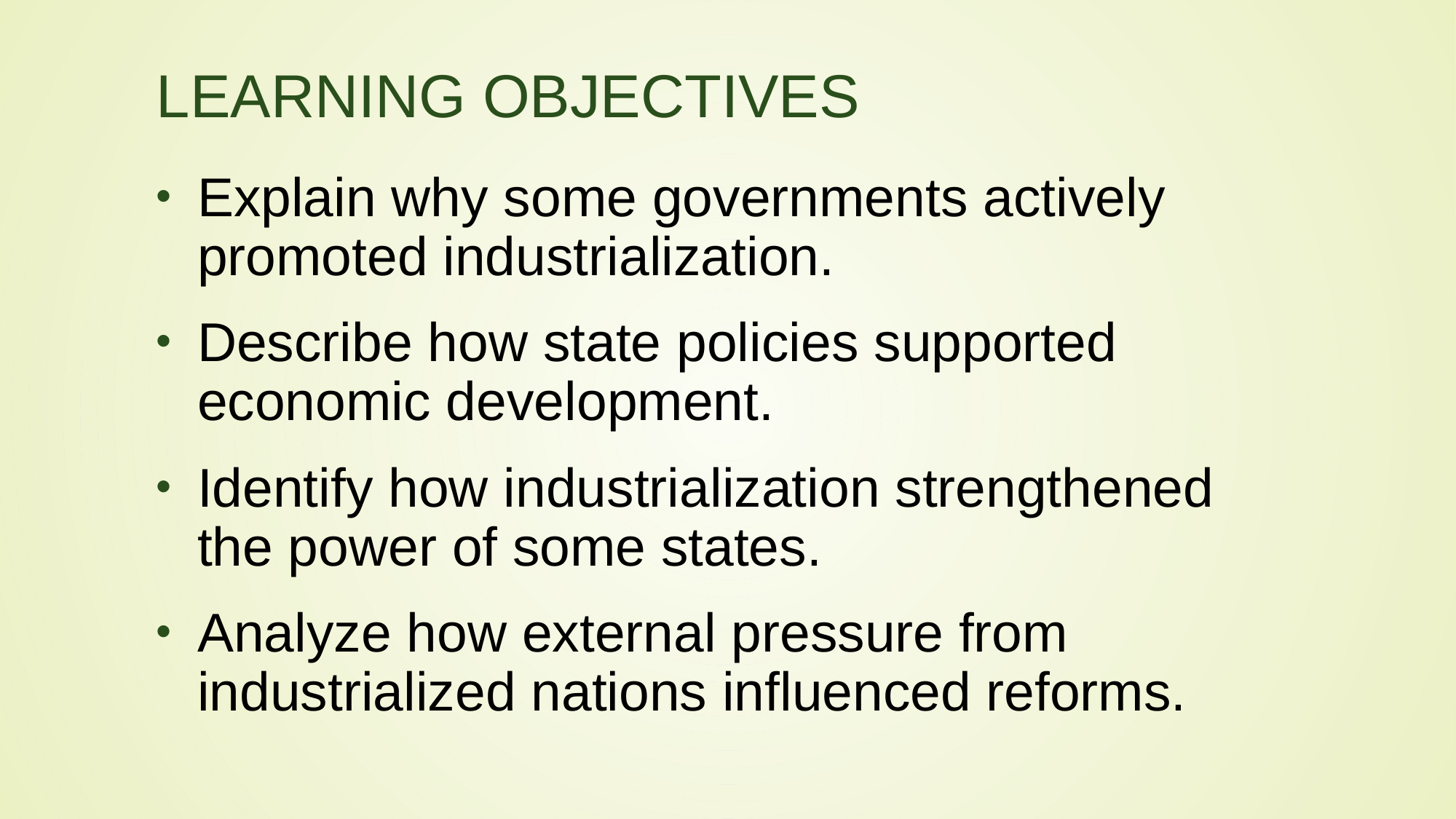

# Learning Objectives
Explain why some governments actively promoted industrialization.
Describe how state policies supported economic development.
Identify how industrialization strengthened the power of some states.
Analyze how external pressure from industrialized nations influenced reforms.